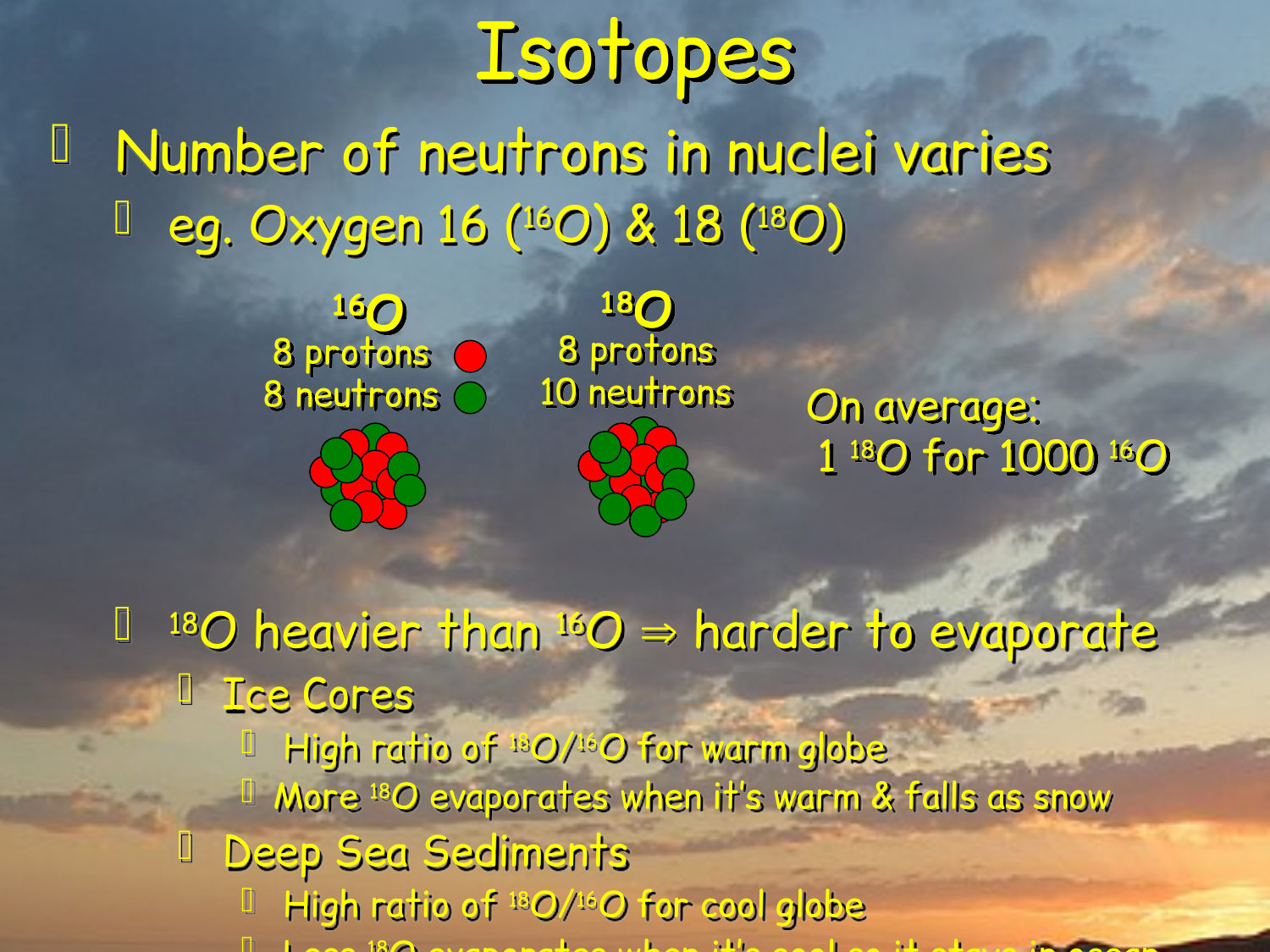

# Isotopes
 Number of neutrons in nuclei varies
 eg. Oxygen 16 (16O) & 18 (18O)

 18O heavier than 16O ⇒ harder to evaporate
 Ice Cores
 High ratio of 18O/16O for warm globe
More 18O evaporates when it’s warm & falls as snow
 Deep Sea Sediments
 High ratio of 18O/16O for cool globe
 Less 18O evaporates when it’s cool so it stays in ocean
18O
16O
8 protons 10 neutrons
8 protons 8 neutrons

On average:            1 18O for 1000 16O